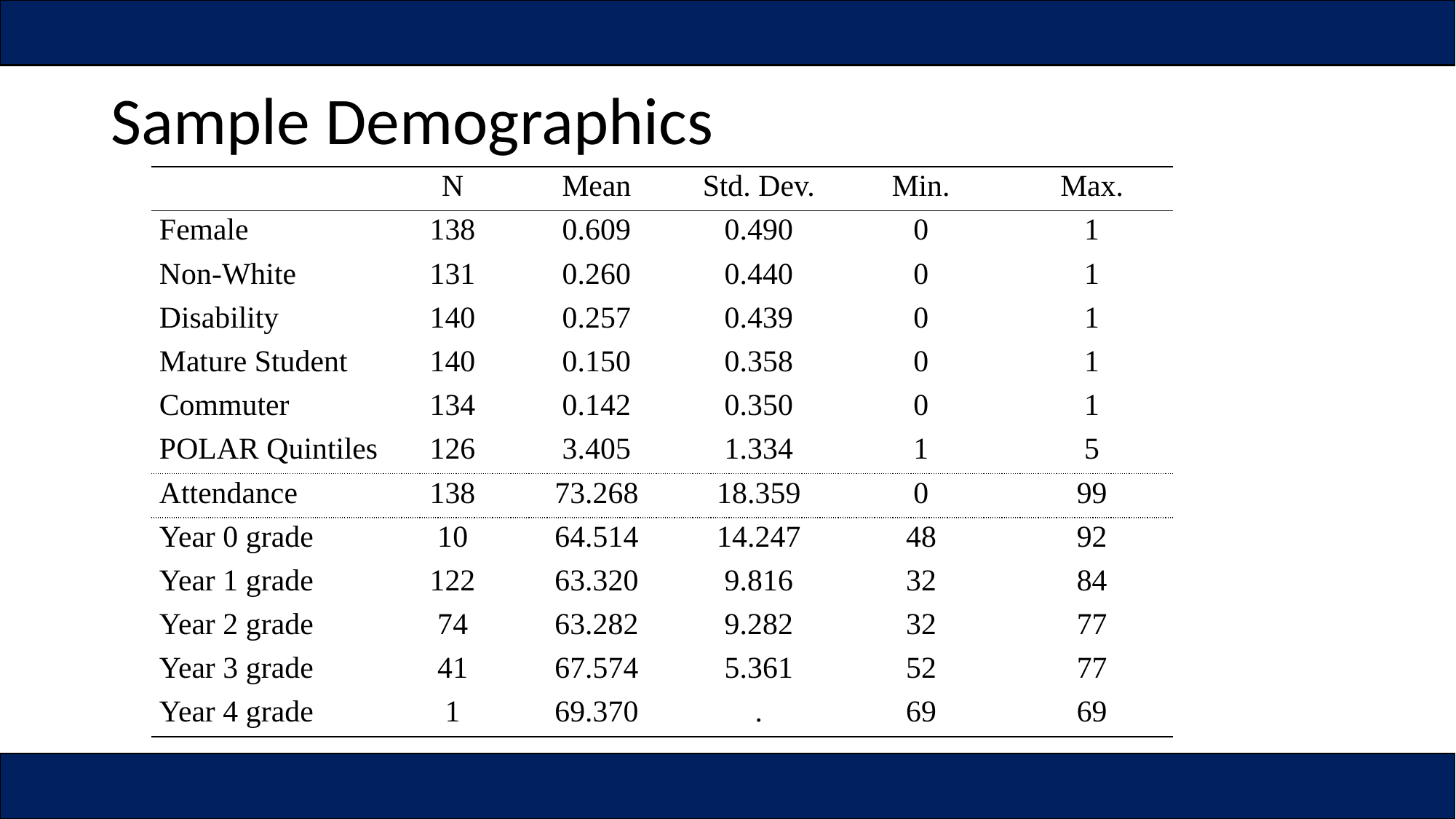

# Sample Demographics
|  | N | Mean | Std. Dev. | Min. | Max. |
| --- | --- | --- | --- | --- | --- |
| Female | 138 | 0.609 | 0.490 | 0 | 1 |
| Non-White | 131 | 0.260 | 0.440 | 0 | 1 |
| Disability | 140 | 0.257 | 0.439 | 0 | 1 |
| Mature Student | 140 | 0.150 | 0.358 | 0 | 1 |
| Commuter | 134 | 0.142 | 0.350 | 0 | 1 |
| POLAR Quintiles | 126 | 3.405 | 1.334 | 1 | 5 |
| Attendance | 138 | 73.268 | 18.359 | 0 | 99 |
| Year 0 grade | 10 | 64.514 | 14.247 | 48 | 92 |
| Year 1 grade | 122 | 63.320 | 9.816 | 32 | 84 |
| Year 2 grade | 74 | 63.282 | 9.282 | 32 | 77 |
| Year 3 grade | 41 | 67.574 | 5.361 | 52 | 77 |
| Year 4 grade | 1 | 69.370 | . | 69 | 69 |